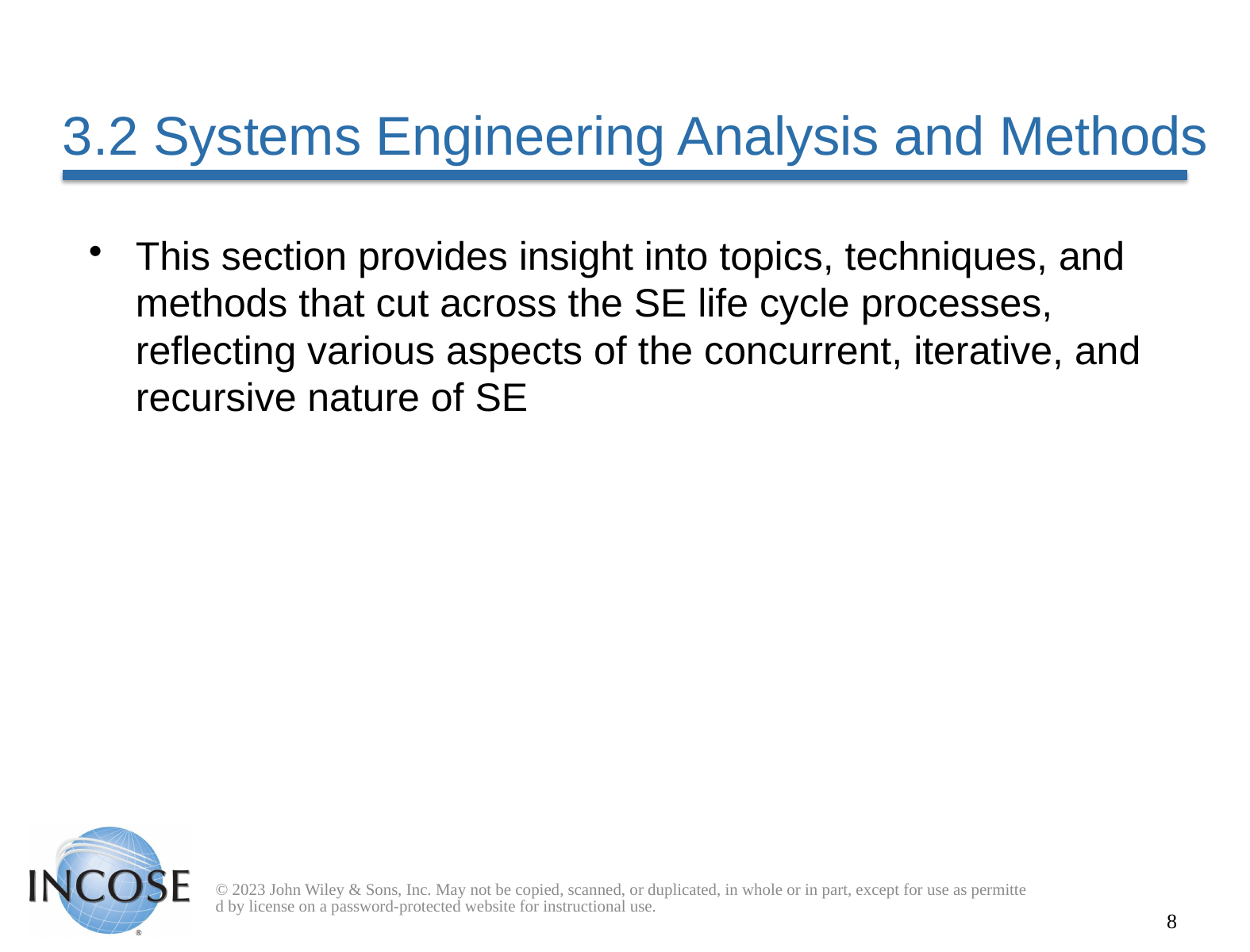

# 3.2 Systems Engineering Analysis and Methods
This section provides insight into topics, techniques, and methods that cut across the SE life cycle processes, reflecting various aspects of the concurrent, iterative, and recursive nature of SE
© 2023 John Wiley & Sons, Inc. May not be copied, scanned, or duplicated, in whole or in part, except for use as permitted by license on a password-protected website for instructional use.
8